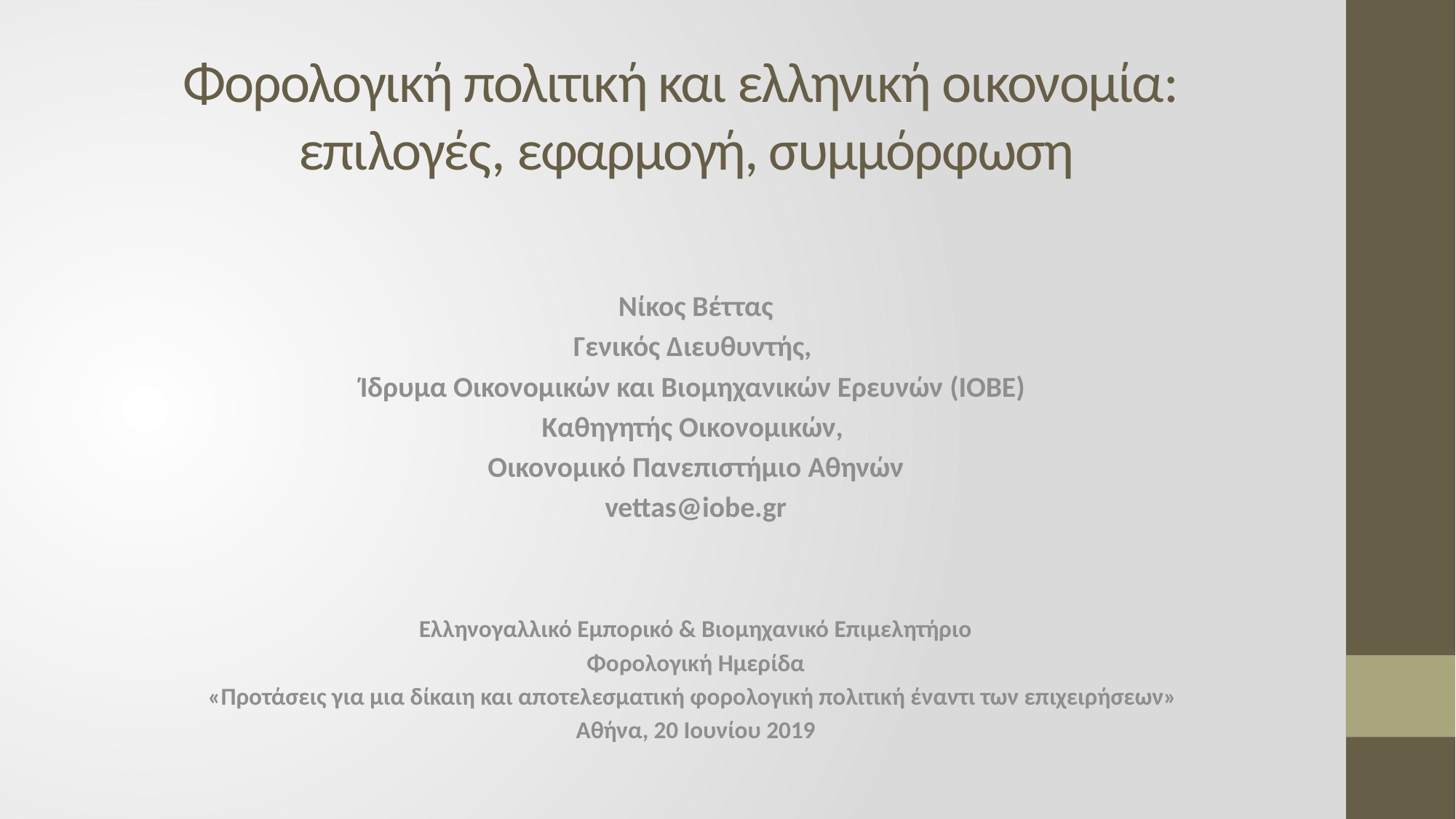

# Φορολογική πολιτική και ελληνική οικονομία: επιλογές, εφαρμογή, συμμόρφωση
Νίκος Βέττας
Γενικός Διευθυντής,
Ίδρυμα Οικονομικών και Βιομηχανικών Ερευνών (IOBE)
Καθηγητής Οικονομικών,
Οικονομικό Πανεπιστήμιο Αθηνών
vettas@iobe.gr

Ελληνογαλλικό Εμπορικό & Βιομηχανικό Επιμελητήριο
Φορολογική Ημερίδα
«Προτάσεις για µια δίκαιη και αποτελεσµατική φορολογική πολιτική έναντι των επιχειρήσεων»
Αθήνα, 20 Ιουνίου 2019